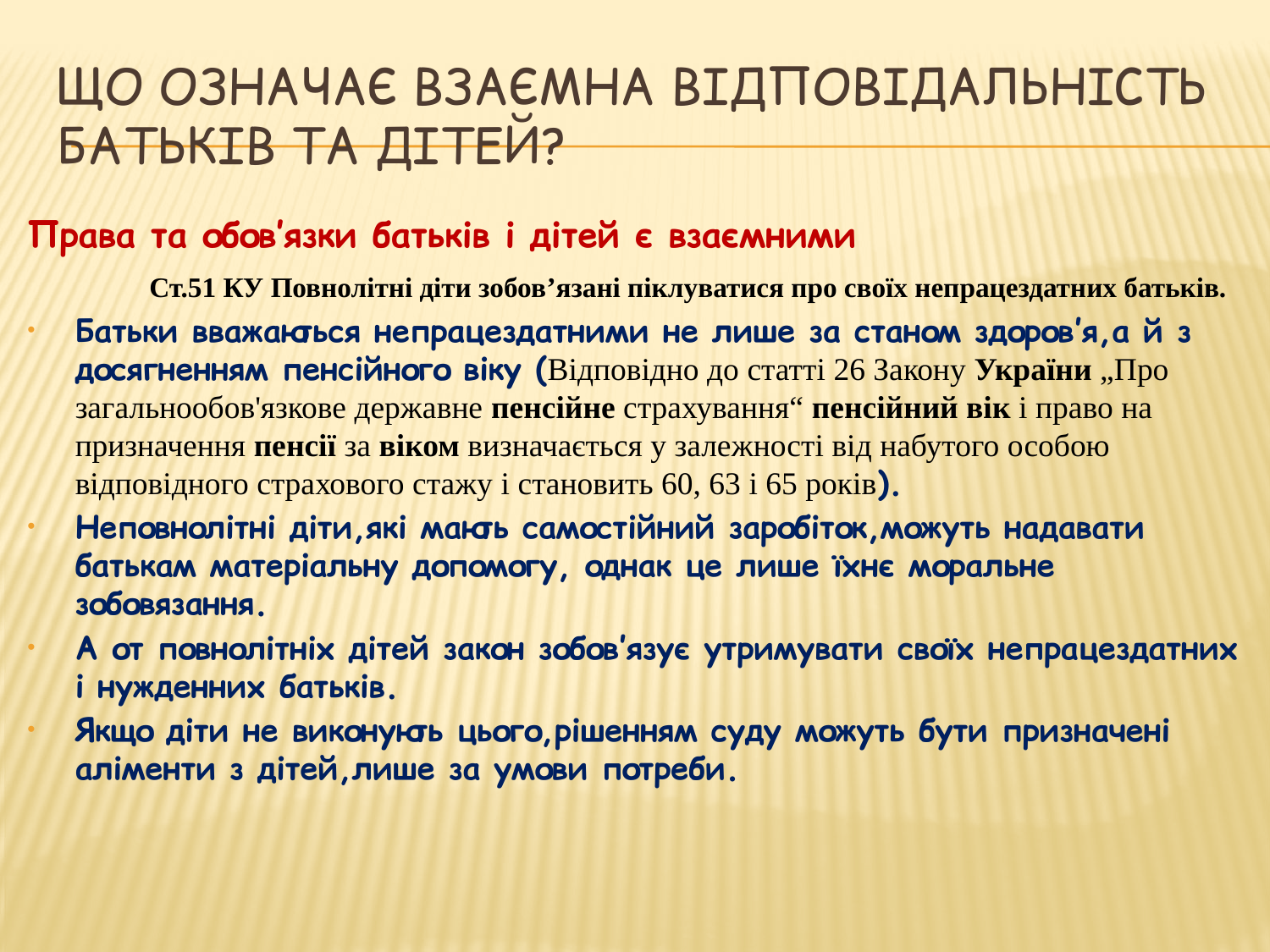

# Що означає взаємна відповідальність батьків та дітей?
Права та обов’язки батьків і дітей є взаємними
        Ст.51 КУ Повнолітні діти зобов’язані піклуватися про своїх непрацездатних батьків.
Батьки вважаються непрацездатними не лише за станом здоров’я,а й з досягненням пенсійного віку (Відповідно до статті 26 Закону України „Про загальнообов'язкове державне пенсійне страхування“ пенсійний вік і право на призначення пенсії за віком визначається у залежності від набутого особою відповідного страхового стажу і становить 60, 63 і 65 років).
Неповнолітні діти,які мають самостійний заробіток,можуть надавати батькам матеріальну допомогу, однак це лише їхнє моральне зобовязання.
А от повнолітніх дітей закон зобов’язує утримувати своїх непрацездатних і нужденних батьків.
Якщо діти не виконують цього,рішенням суду можуть бути призначені аліменти з дітей,лише за умови потреби.